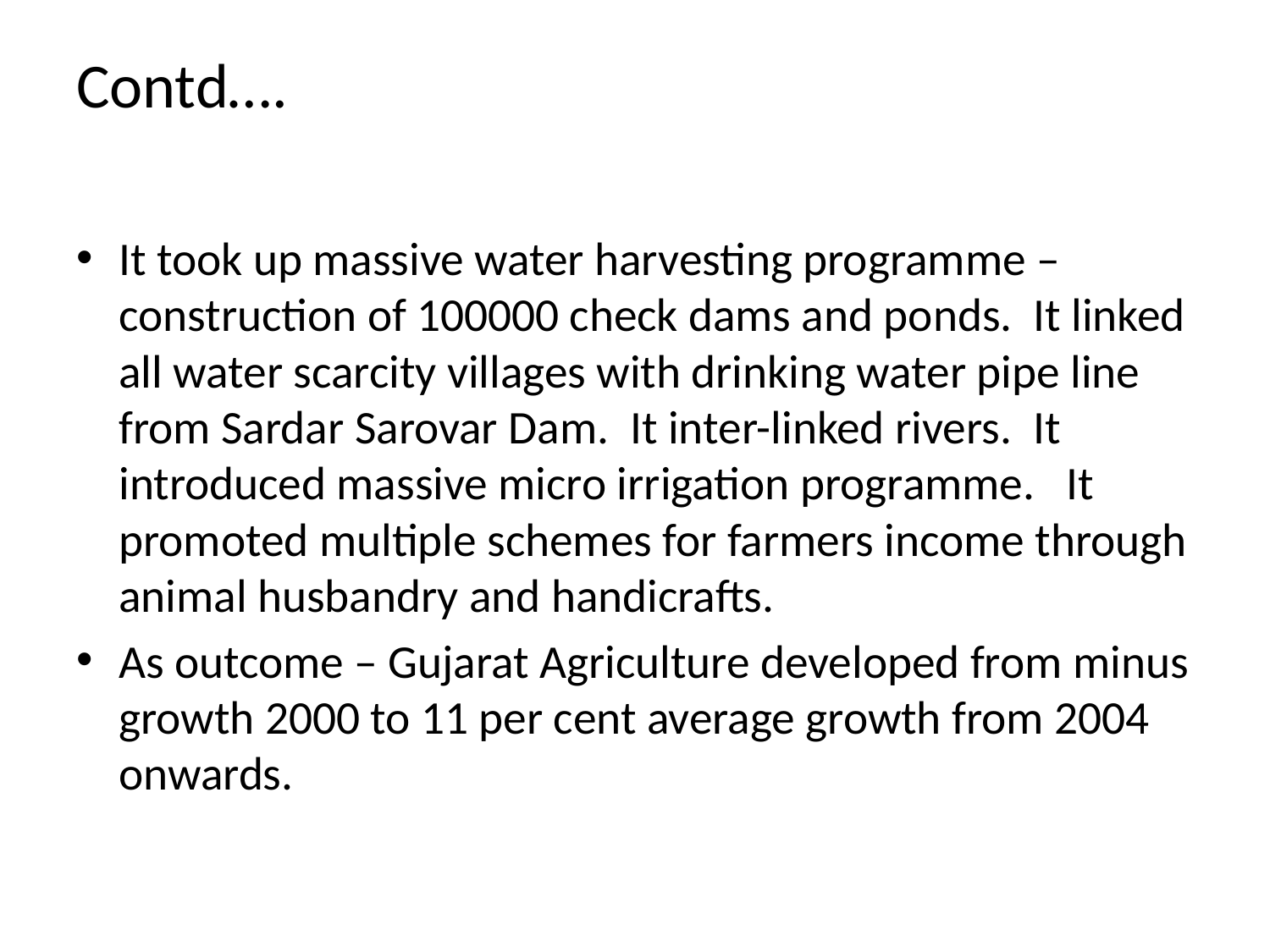

# Contd….
It took up massive water harvesting programme – construction of 100000 check dams and ponds.  It linked all water scarcity villages with drinking water pipe line from Sardar Sarovar Dam.  It inter-linked rivers.  It introduced massive micro irrigation programme.   It promoted multiple schemes for farmers income through animal husbandry and handicrafts.
As outcome – Gujarat Agriculture developed from minus growth 2000 to 11 per cent average growth from 2004 onwards.